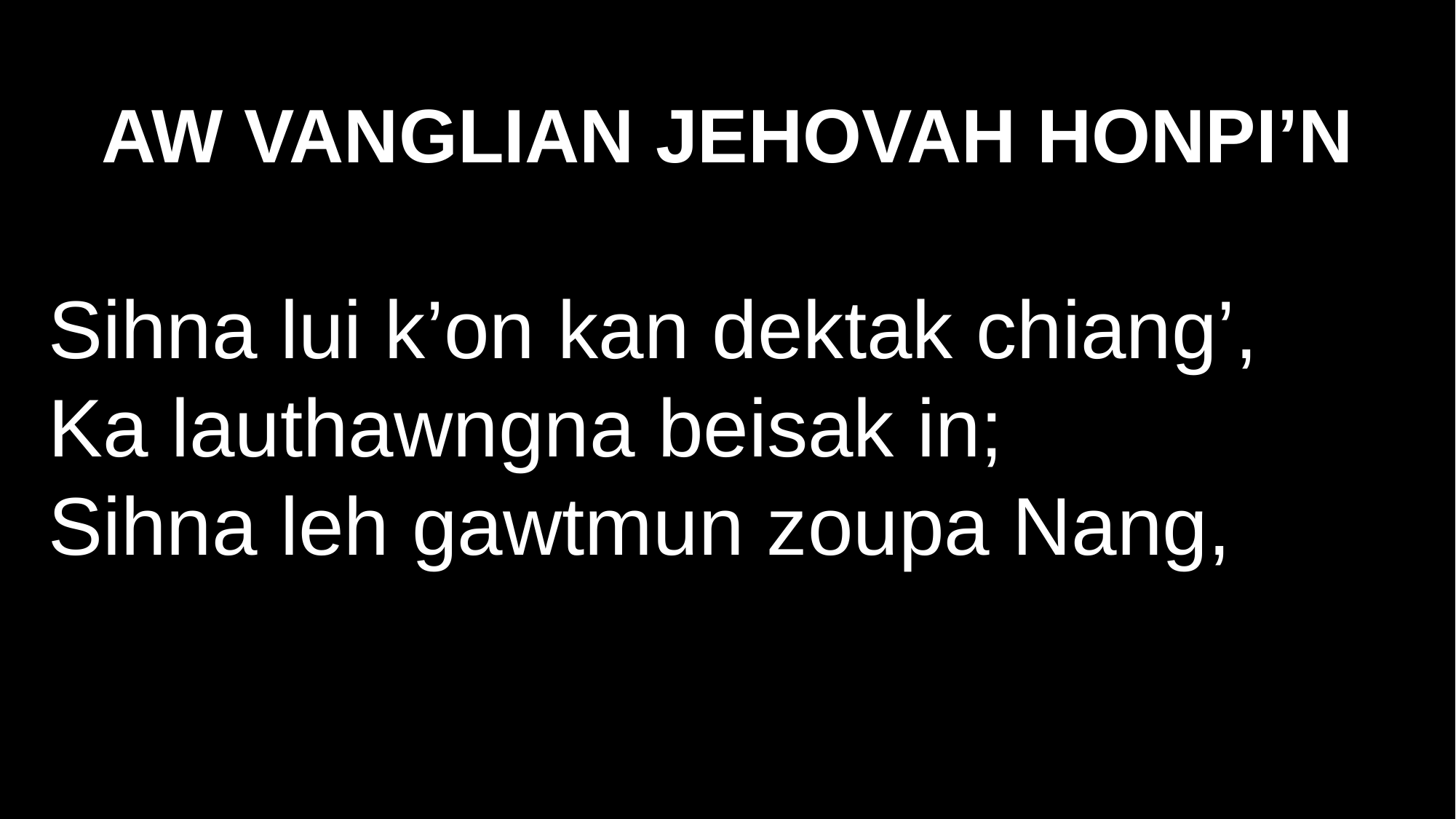

# AW VANGLIAN JEHOVAH HONPI’N
Sihna lui k’on kan dektak chiang’,
Ka lauthawngna beisak in;
Sihna leh gawtmun zoupa Nang,